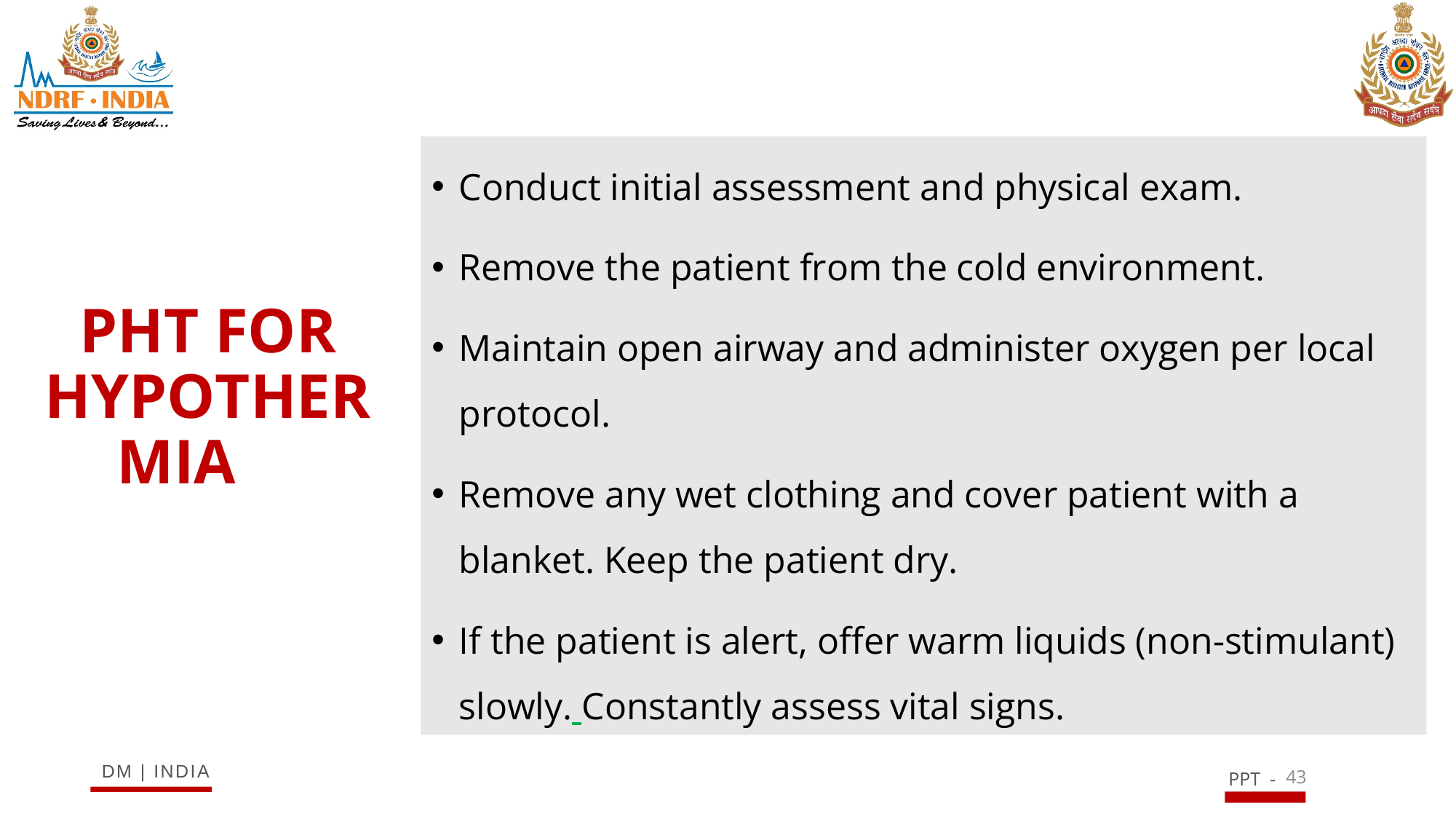

Conduct initial assessment and physical exam.
Remove the patient from the cold environment.
Maintain open airway and administer oxygen per local protocol.
Remove any wet clothing and cover patient with a blanket. Keep the patient dry.
If the patient is alert, offer warm liquids (non-stimulant) slowly. Constantly assess vital signs.
# PHT FOR HYPOTHERMIA
43